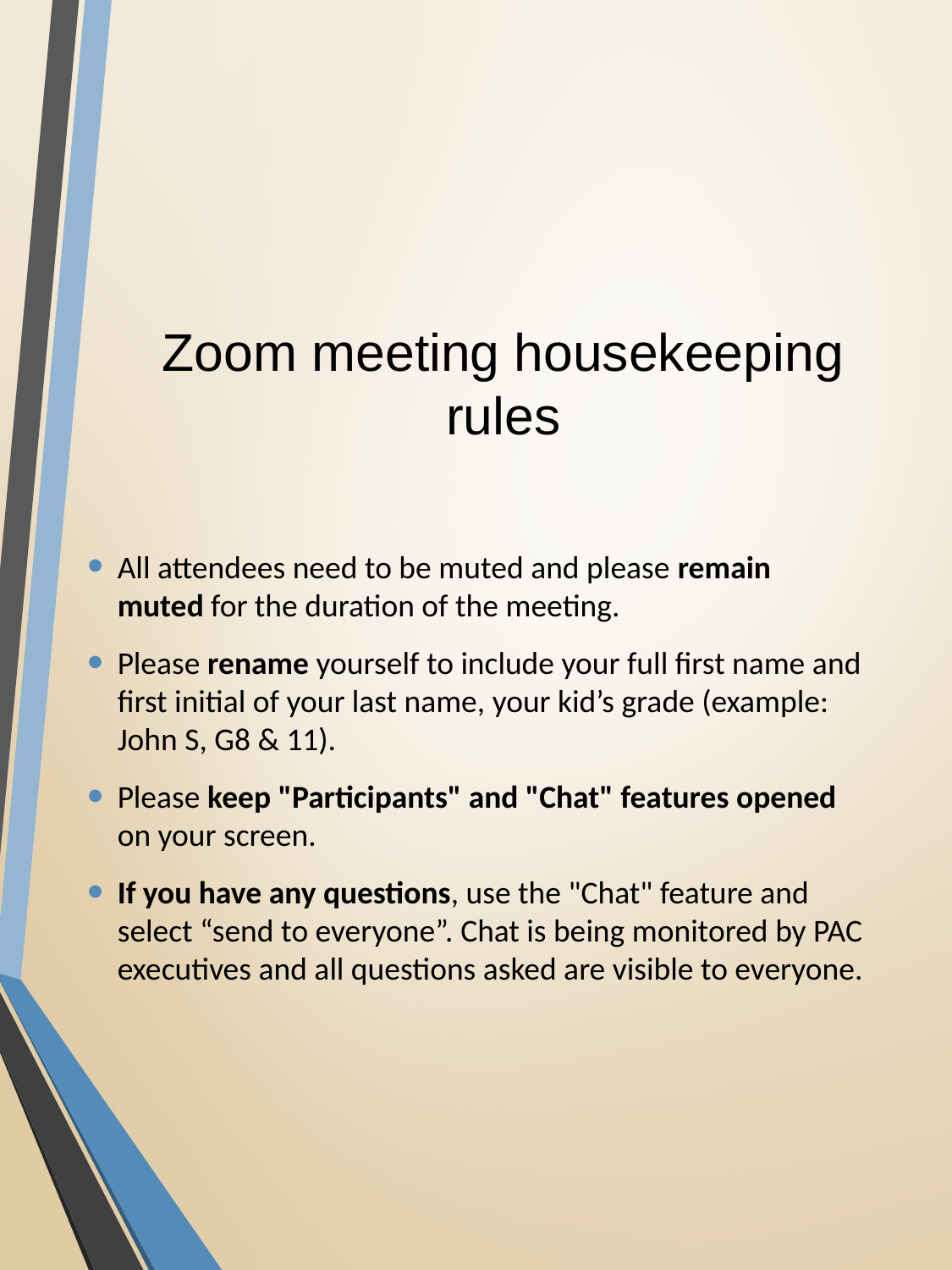

# Zoom meeting housekeeping rules
All attendees need to be muted and please remain muted for the duration of the meeting.
Please rename yourself to include your full first name and first initial of your last name, your kid’s grade (example: John S, G8 & 11).
Please keep "Participants" and "Chat" features opened on your screen.
If you have any questions, use the "Chat" feature and select “send to everyone”. Chat is being monitored by PAC executives and all questions asked are visible to everyone.